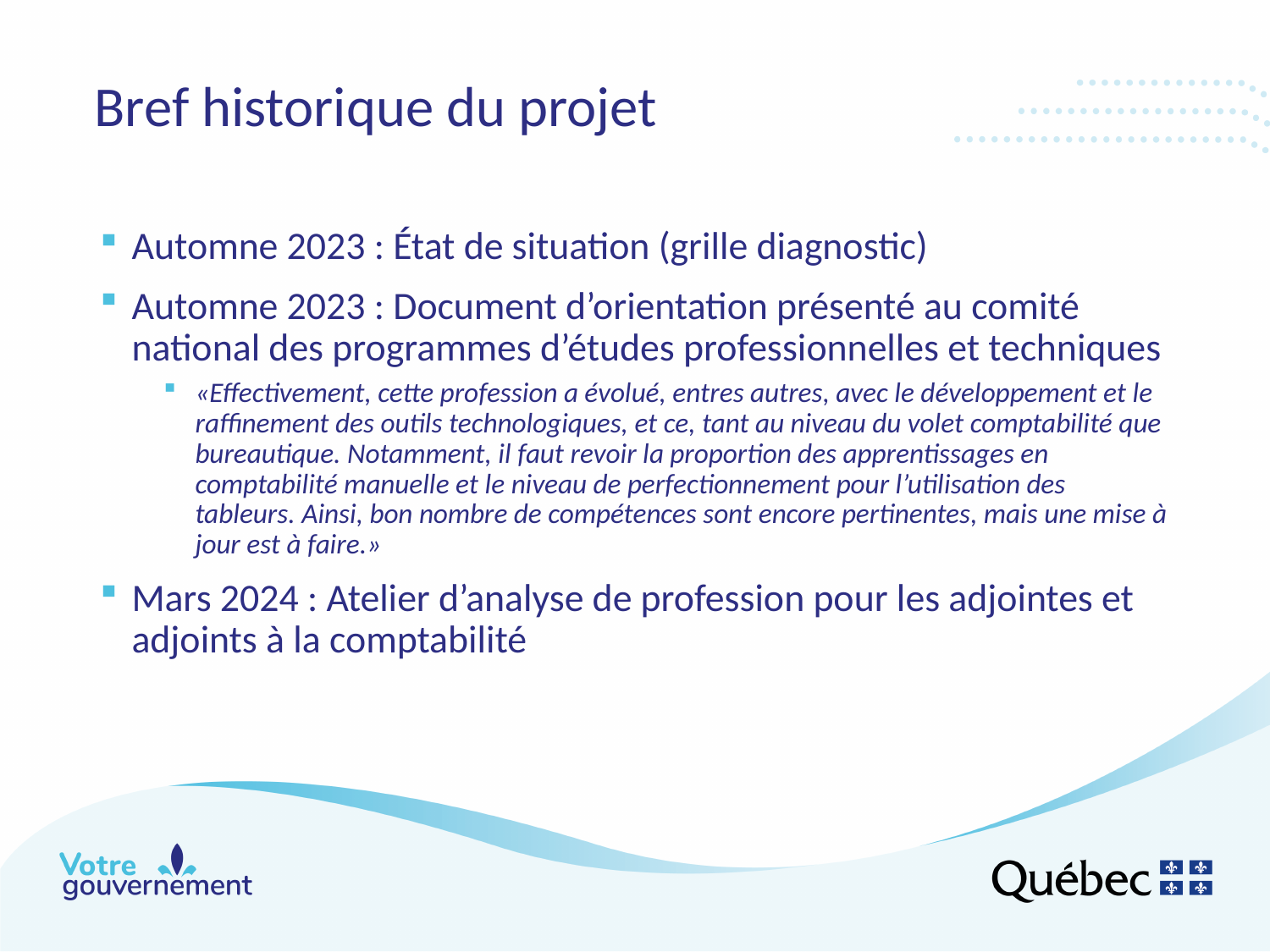

# Bref historique du projet
Automne 2023 : État de situation (grille diagnostic)
Automne 2023 : Document d’orientation présenté au comité national des programmes d’études professionnelles et techniques
«Effectivement, cette profession a évolué, entres autres, avec le développement et le raffinement des outils technologiques, et ce, tant au niveau du volet comptabilité que bureautique. Notamment, il faut revoir la proportion des apprentissages en comptabilité manuelle et le niveau de perfectionnement pour l’utilisation des tableurs. Ainsi, bon nombre de compétences sont encore pertinentes, mais une mise à jour est à faire.»
Mars 2024 : Atelier d’analyse de profession pour les adjointes et adjoints à la comptabilité